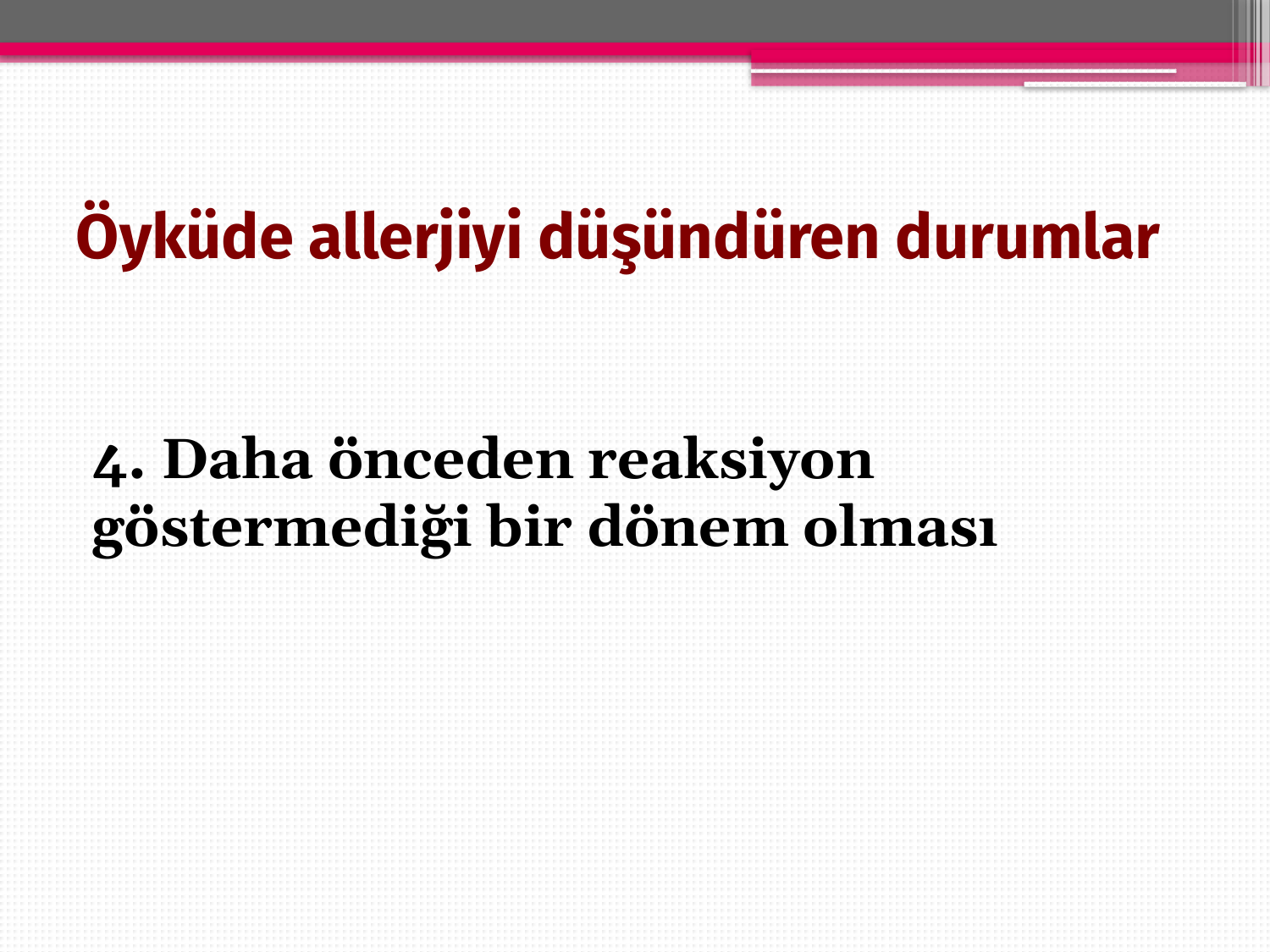

# Öyküde allerjiyi düşündüren durumlar
4. Daha önceden reaksiyon
göstermediği bir dönem olması